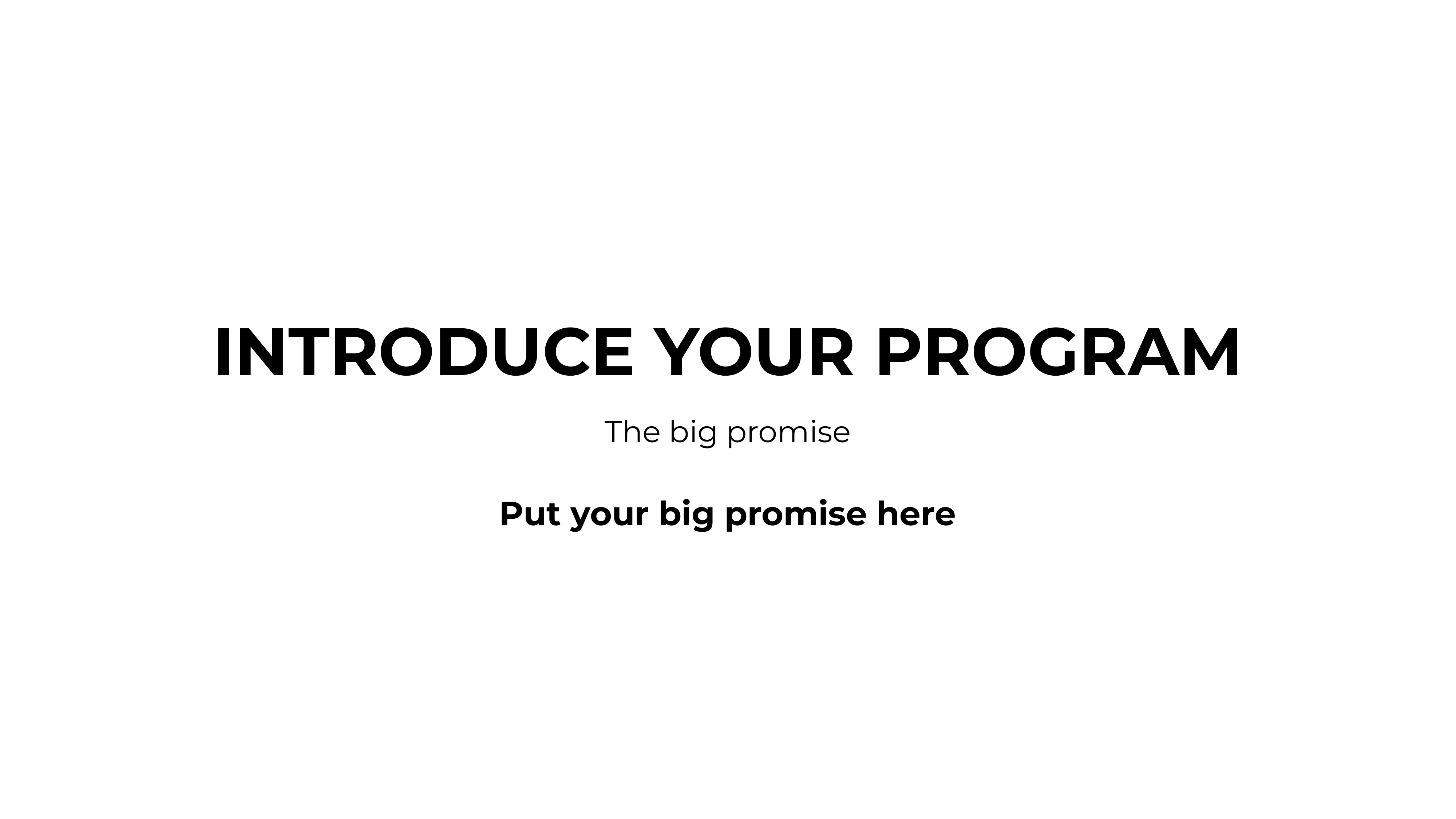

INTRODUCE YOUR PROGRAM
The big promise
Put your big promise here